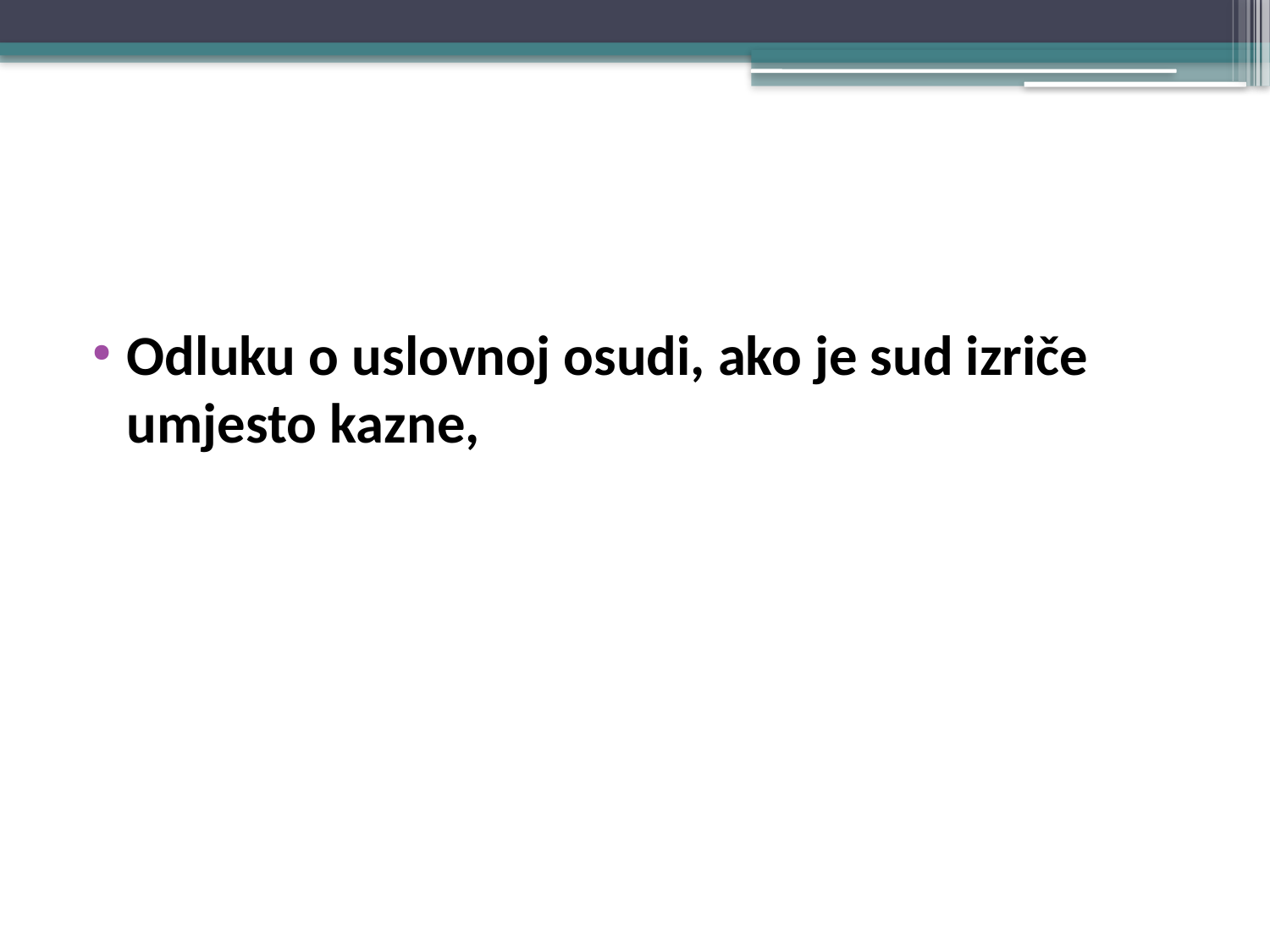

#
Odluku o uslovnoj osudi, ako je sud izriče umjesto kazne,